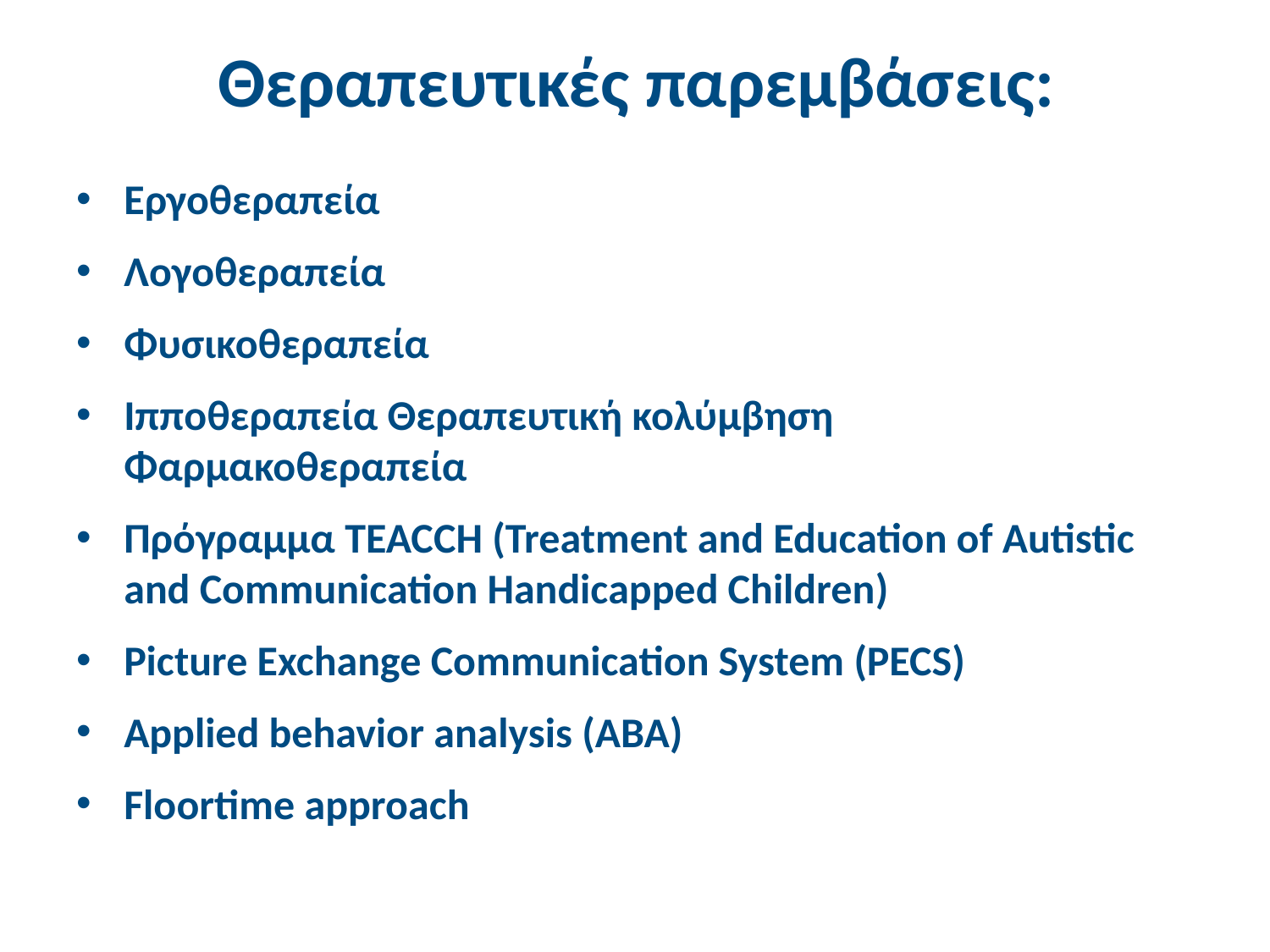

# Θεραπευτικές παρεμβάσεις:
Εργοθεραπεία
Λογοθεραπεία
Φυσικοθεραπεία
Ιπποθεραπεία Θεραπευτική κολύμβηση  Φαρμακοθεραπεία
Πρόγραμμα TEACCH (Treatment and Education of Autistic and Communication Handicapped Children)
Picture Exchange Communication System (PECS)
Applied behavior analysis (ABA)
Floortime approach